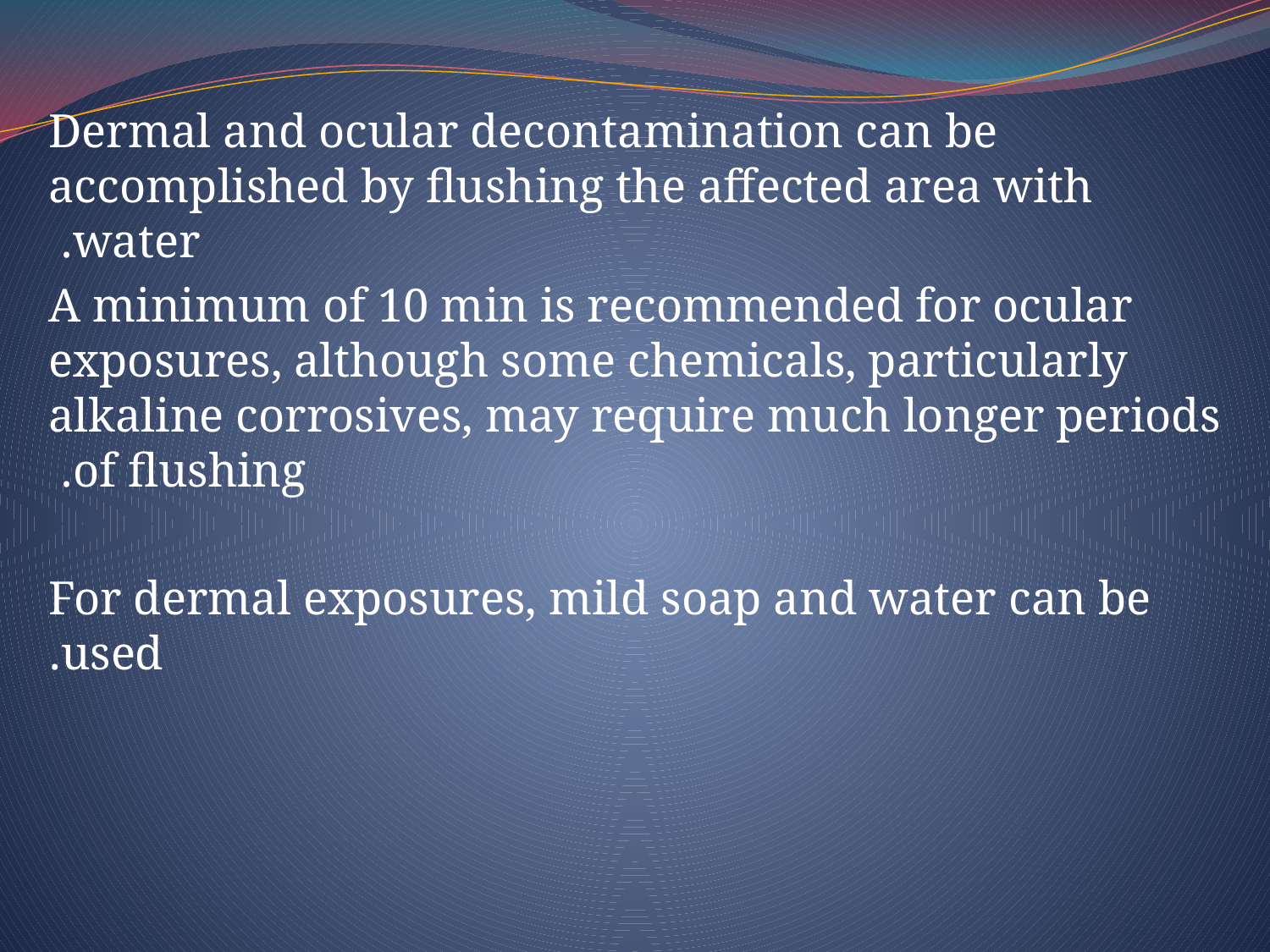

Dermal and ocular decontamination can be accomplished by flushing the affected area with  water.
A minimum of 10 min is recommended for ocular exposures, although some chemicals, particularly alkaline corrosives, may require much longer periods of flushing.

For dermal exposures, mild soap and water can be used.